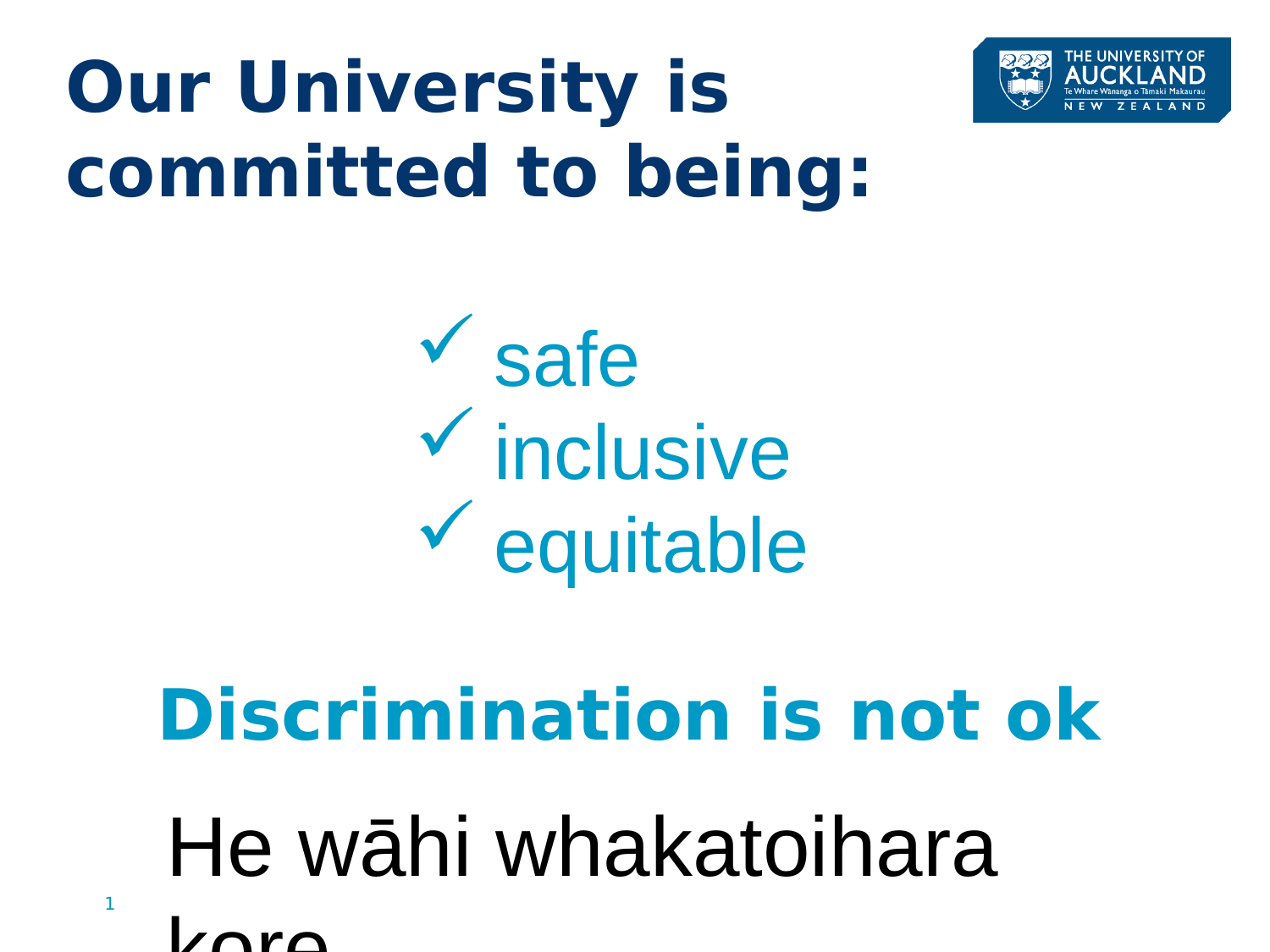

# Our University is committed to being:
safe
inclusive
equitable
Discrimination is not ok
He wāhi whakatoihara kore
1